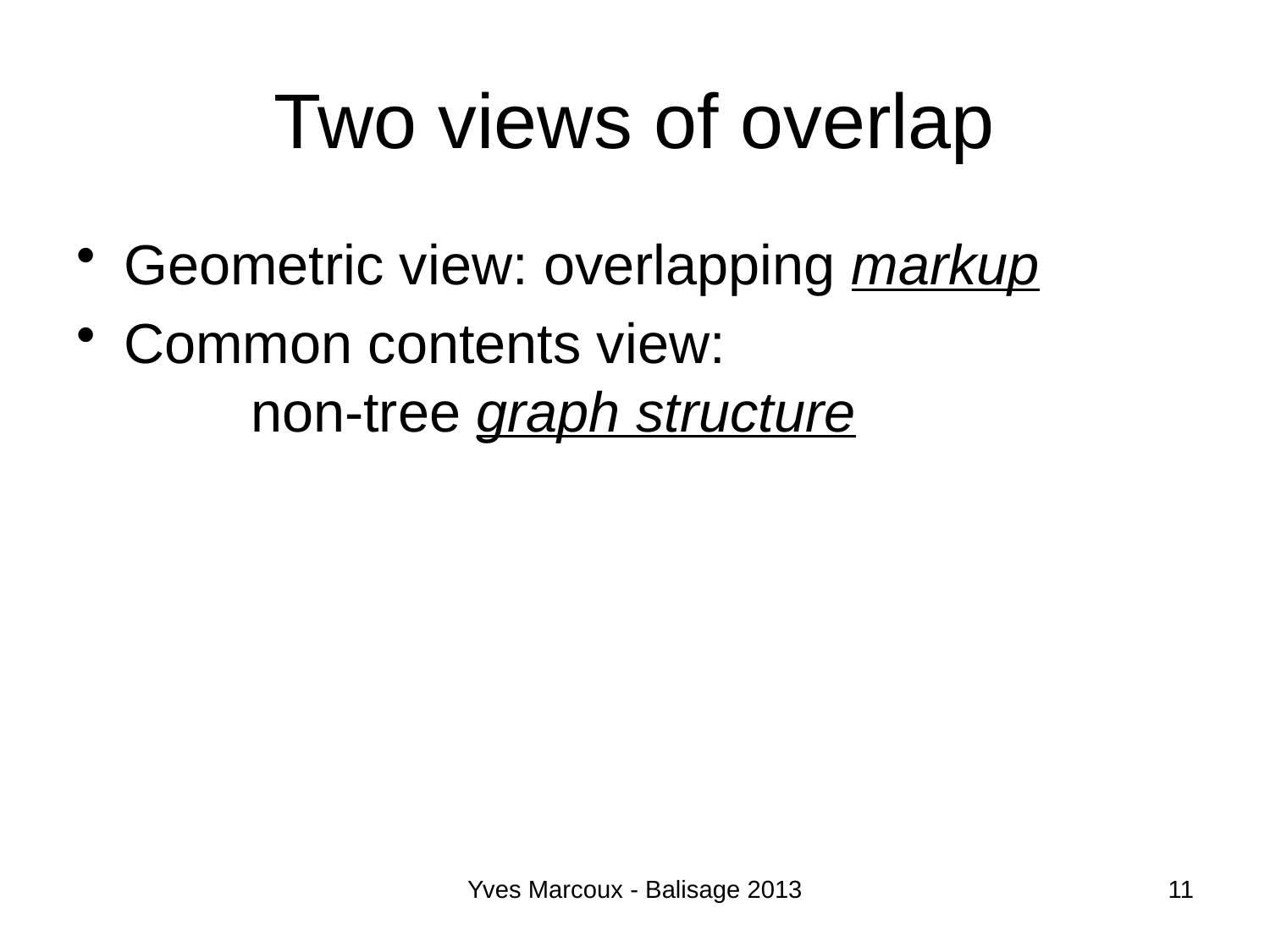

# Two views of overlap
Geometric view: overlapping markup
Common contents view:
	non-tree graph structure
Yves Marcoux - Balisage 2013
11